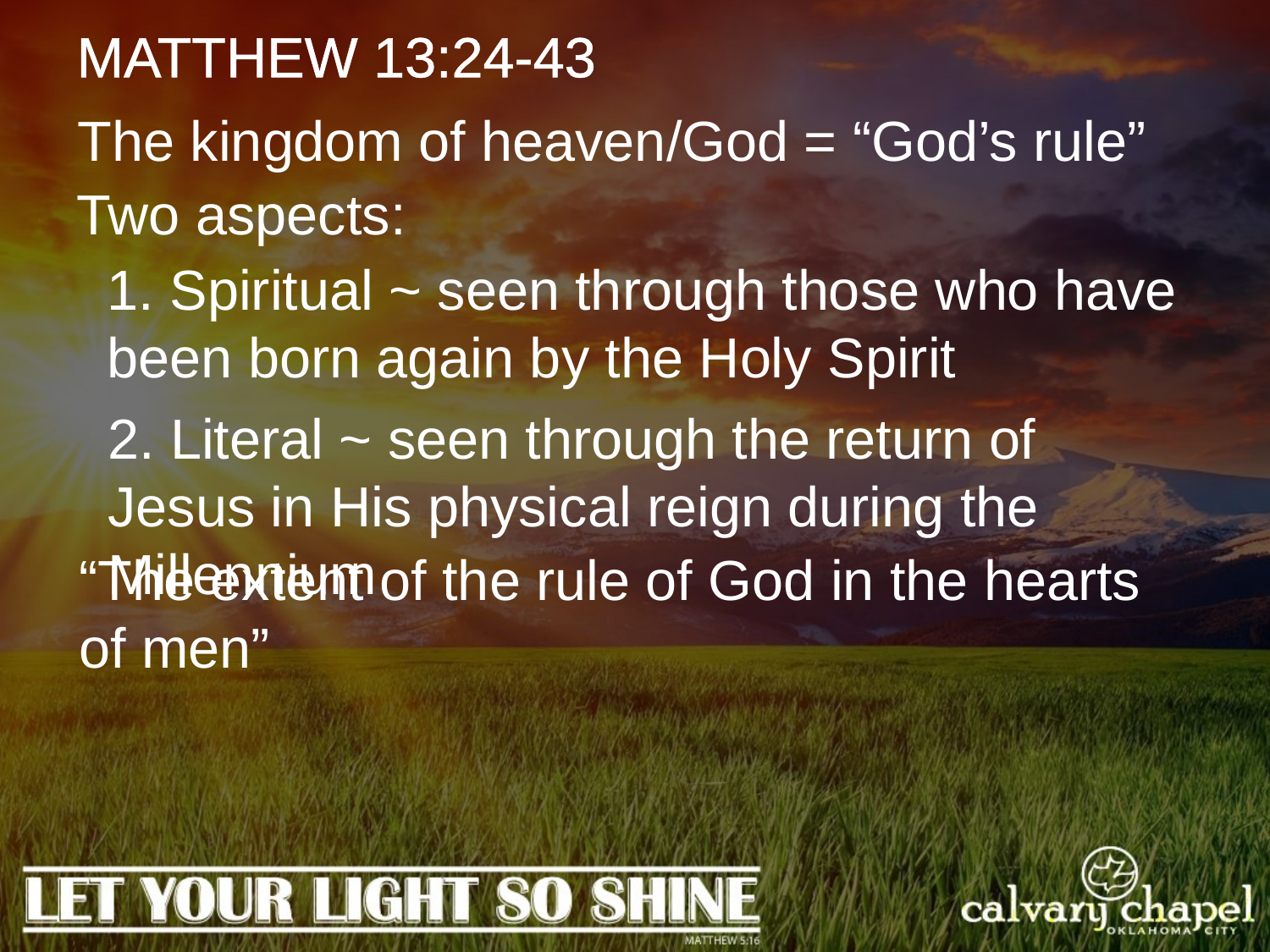

MATTHEW 13:24-43
The kingdom of heaven/God = “God’s rule”
Two aspects:
1. Spiritual ~ seen through those who have been born again by the Holy Spirit
2. Literal ~ seen through the return of Jesus in His physical reign during the Millennium
“The extent of the rule of God in the hearts of men”